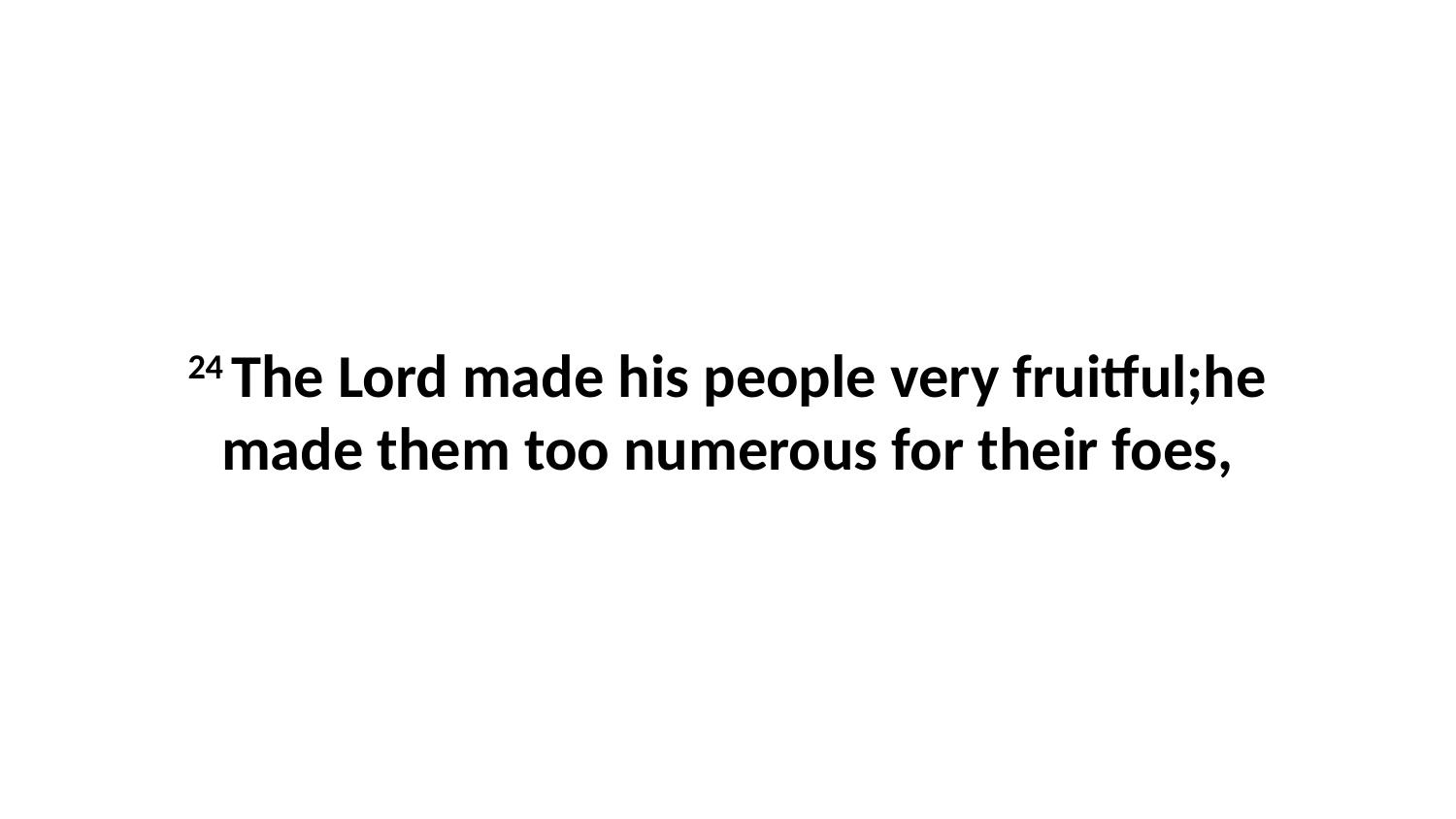

24 The Lord made his people very fruitful;he made them too numerous for their foes,